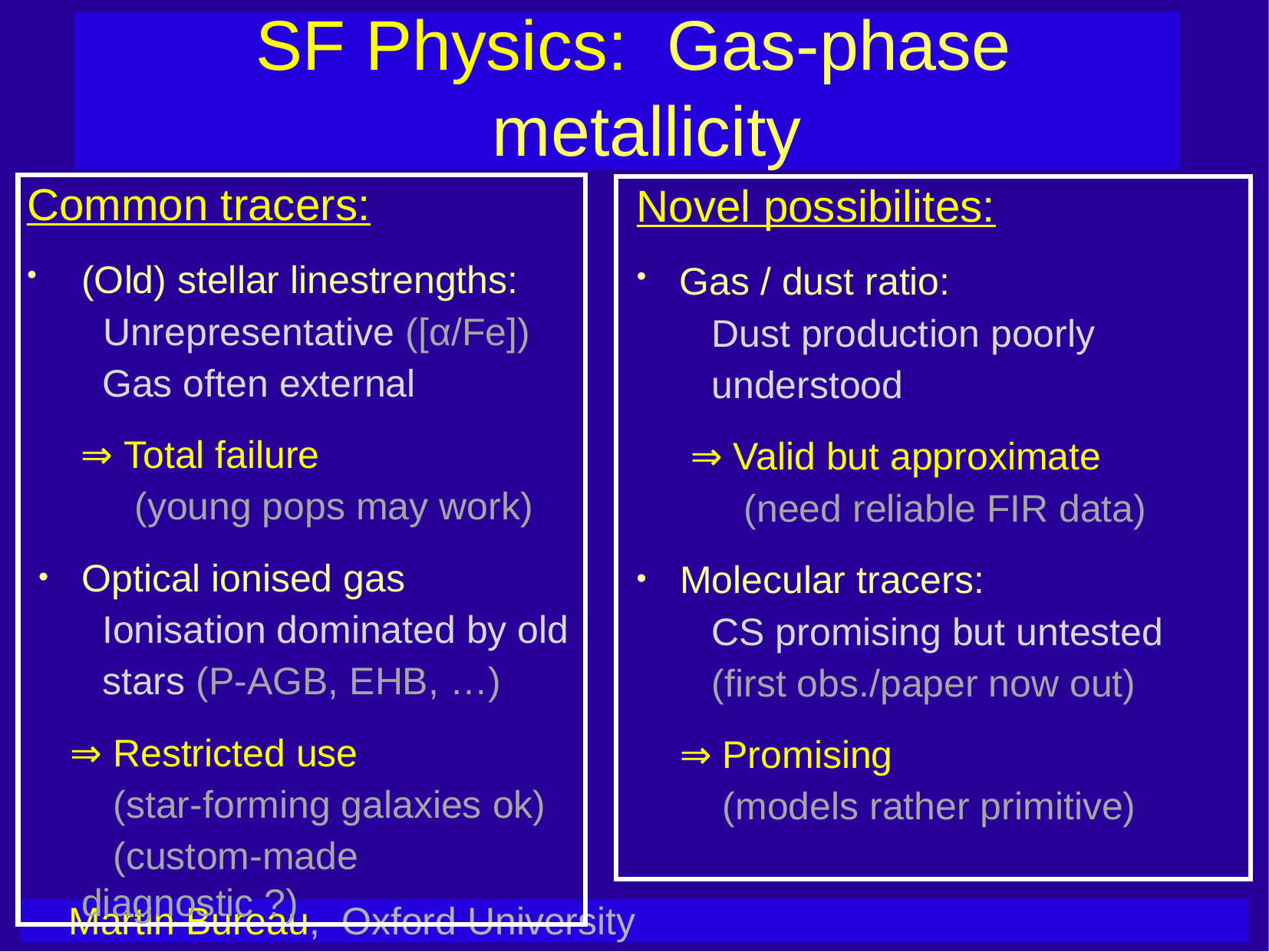

SF Physics:  Gas-phase metallicity
Common tracers:

(Old) stellar linestrengths:
      Unrepresentative ([α/Fe])
       Gas often external

     ⇒ Total failure
          (young pops may work)

Optical ionised gas
       Ionisation dominated by old
       stars (P-AGB, EHB, …)

    ⇒ Restricted use
        (star-forming galaxies ok)
        (custom-made diagnostic ?)
Novel possibilites:

Gas / dust ratio:
       Dust production poorly
       understood

     ⇒ Valid but approximate
          (need reliable FIR data)

Molecular tracers:
       CS promising but untested
       (first obs./paper now out)

    ⇒ Promising
        (models rather primitive)